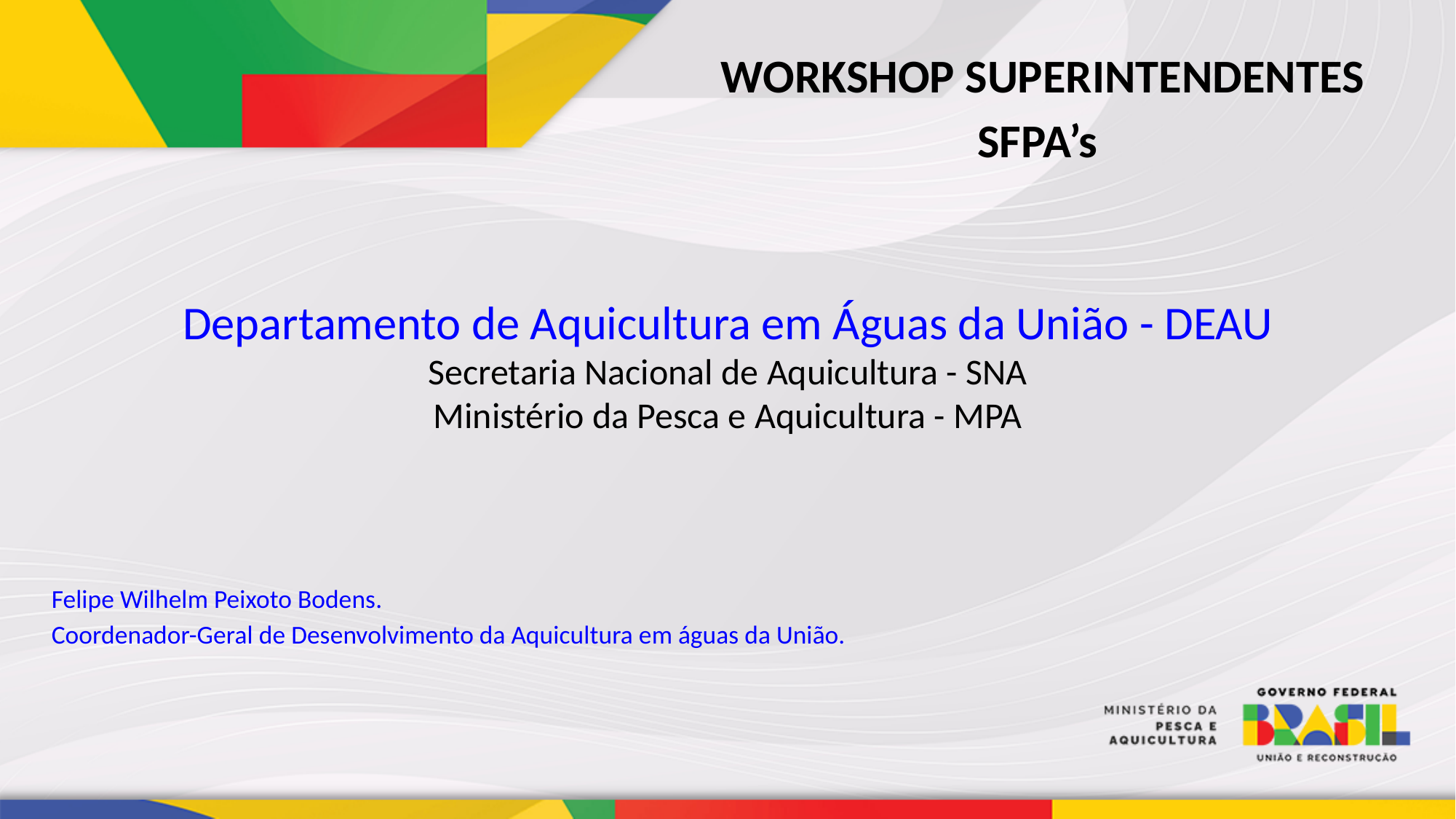

WORKSHOP SUPERINTENDENTES
SFPA’s

Departamento de Aquicultura em Águas da União - DEAU
Secretaria Nacional de Aquicultura - SNA
Ministério da Pesca e Aquicultura - MPA

Felipe Wilhelm Peixoto Bodens.
Coordenador-Geral de Desenvolvimento da Aquicultura em águas da União.